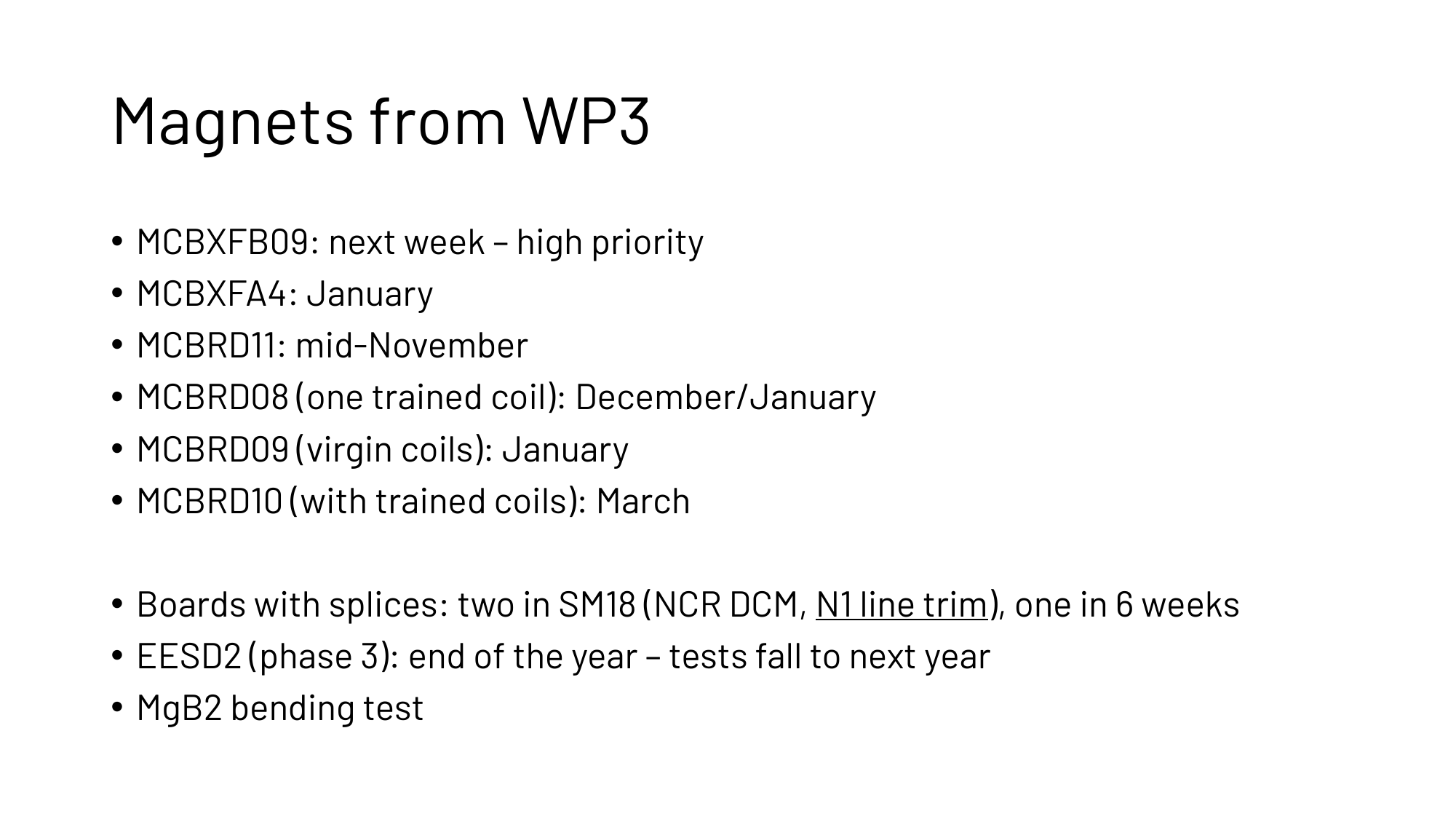

# Magnets from WP3
MCBXFB09: next week – high priority
MCBXFA4: January
MCBRD11: mid-November
MCBRD08 (one trained coil): December/January
MCBRD09 (virgin coils): January
MCBRD10 (with trained coils): March

Boards with splices: two in SM18 (NCR DCM, N1 line trim), one in 6 weeks
EESD2 (phase 3): end of the year – tests fall to next year
MgB2 bending test